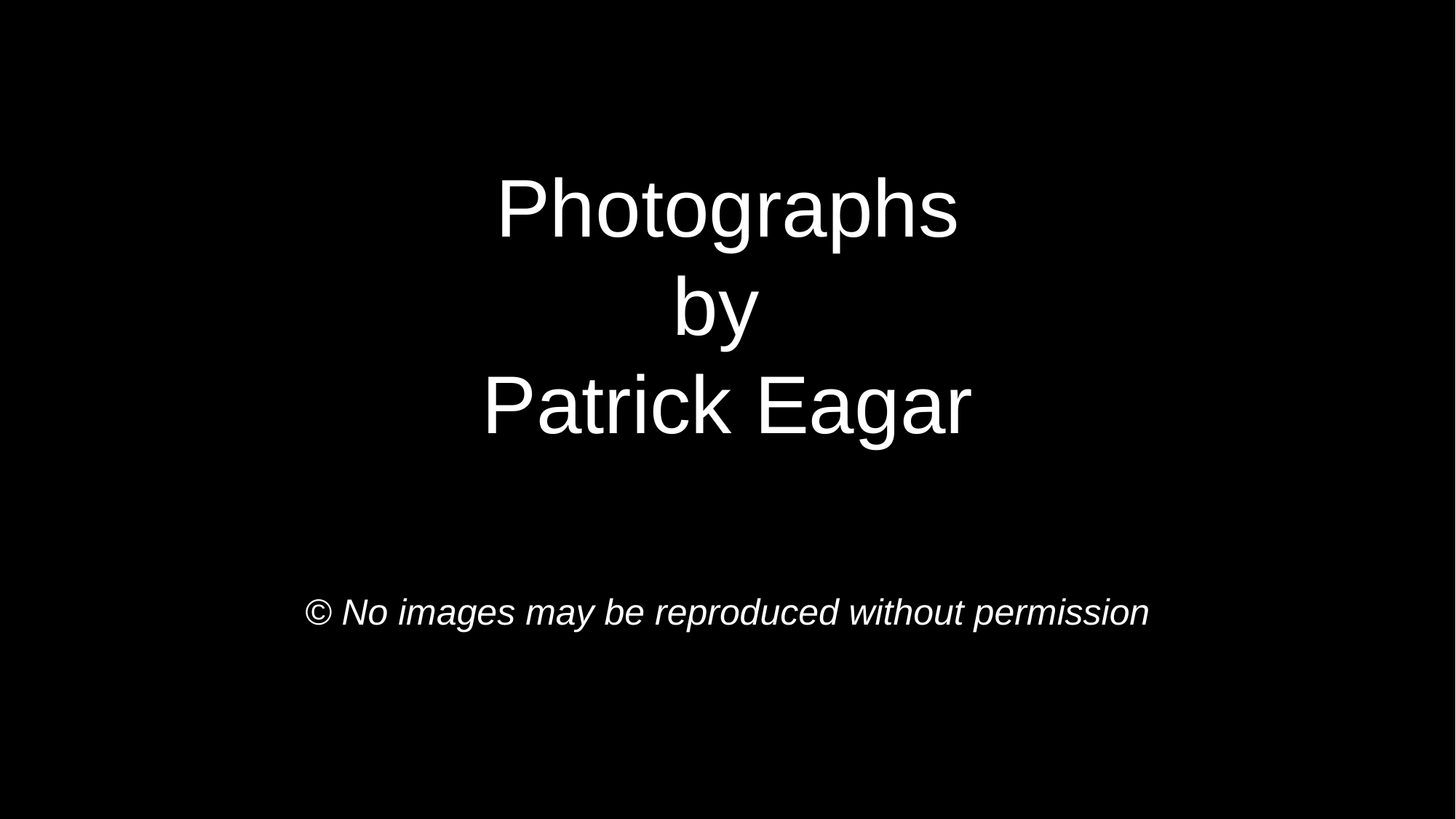

Photographs
by
Patrick Eagar
© No images may be reproduced without permission